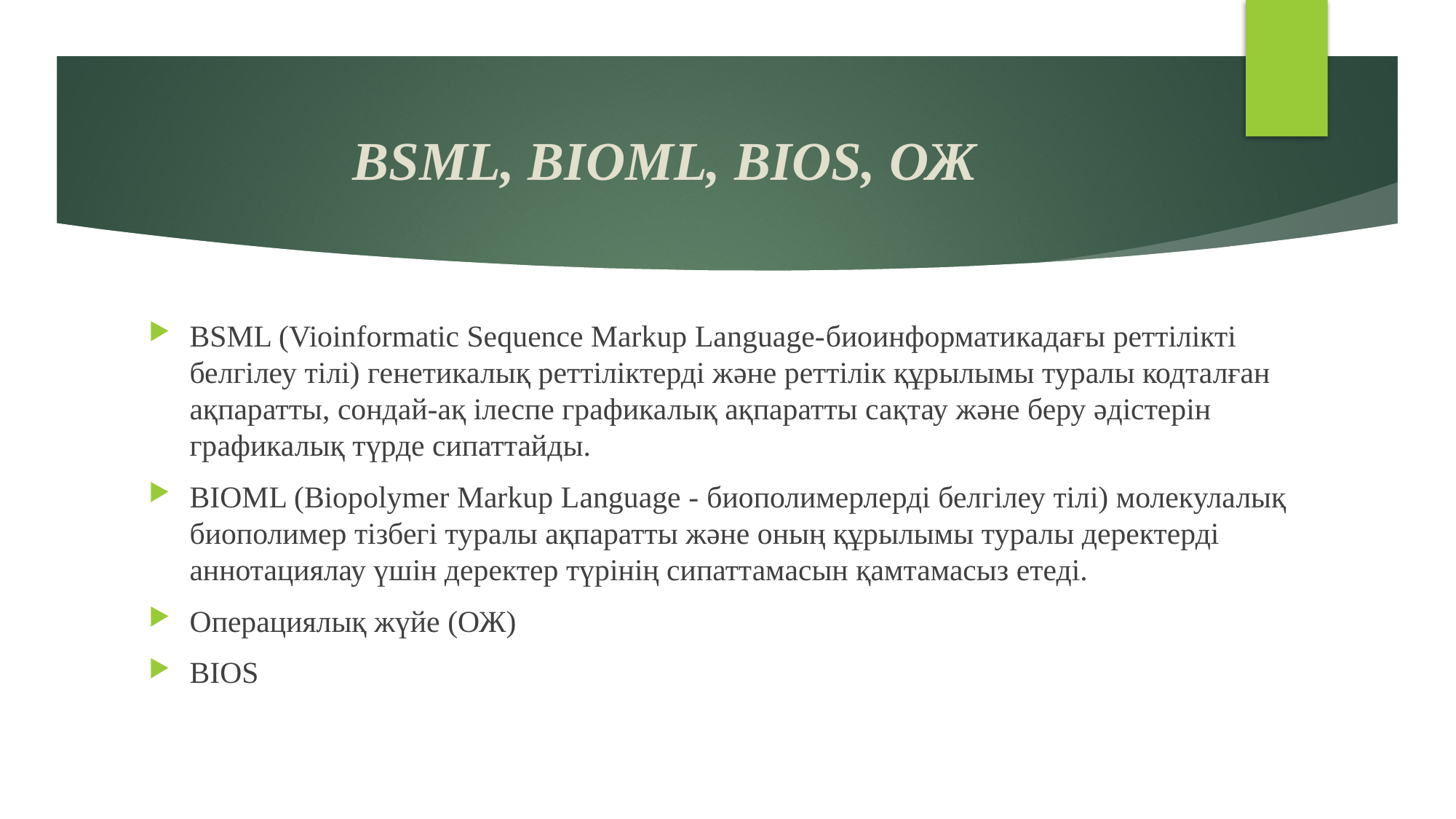

# BSML, BIOML, BIOS, ОЖ
BSML (Vioinformatic Sequence Markup Language-биоинформатикадағы реттілікті белгілеу тілі) генетикалық реттіліктерді және реттілік құрылымы туралы кодталған ақпаратты, сондай-ақ ілеспе графикалық ақпаратты сақтау және беру әдістерін графикалық түрде сипаттайды.
BIOML (Biopolymer Markup Language - биополимерлерді белгілеу тілі) молекулалық биополимер тізбегі туралы ақпаратты және оның құрылымы туралы деректерді аннотациялау үшін деректер түрінің сипаттамасын қамтамасыз етеді.
Операциялық жүйе (ОЖ)
BIOS